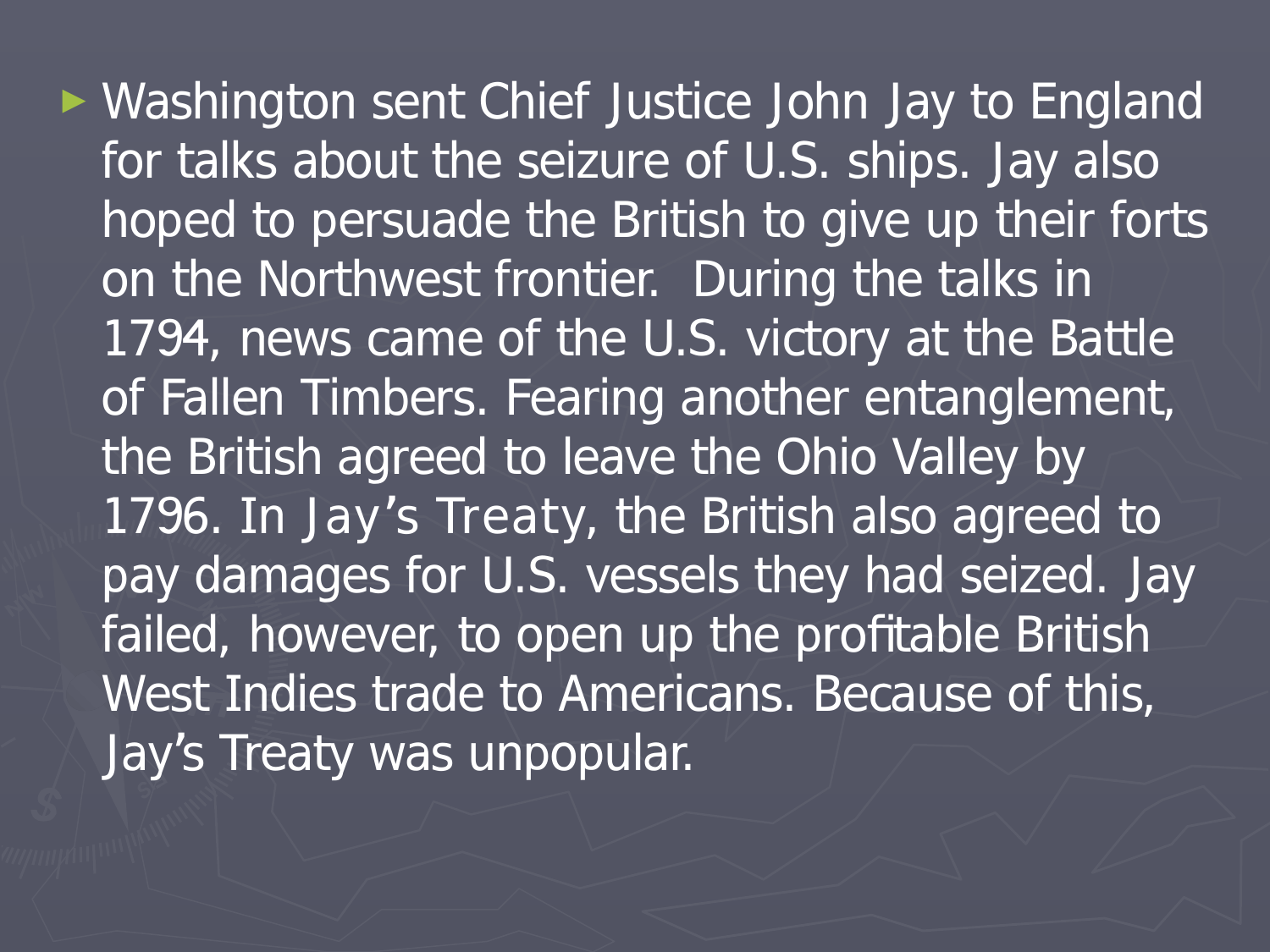

Washington sent Chief Justice John Jay to England for talks about the seizure of U.S. ships. Jay also hoped to persuade the British to give up their forts on the Northwest frontier.  During the talks in 1794, news came of the U.S. victory at the Battle of Fallen Timbers. Fearing another entanglement, the British agreed to leave the Ohio Valley by 1796. In Jay’s Treaty, the British also agreed to pay damages for U.S. vessels they had seized. Jay failed, however, to open up the profitable British West Indies trade to Americans. Because of this, Jay’s Treaty was unpopular.